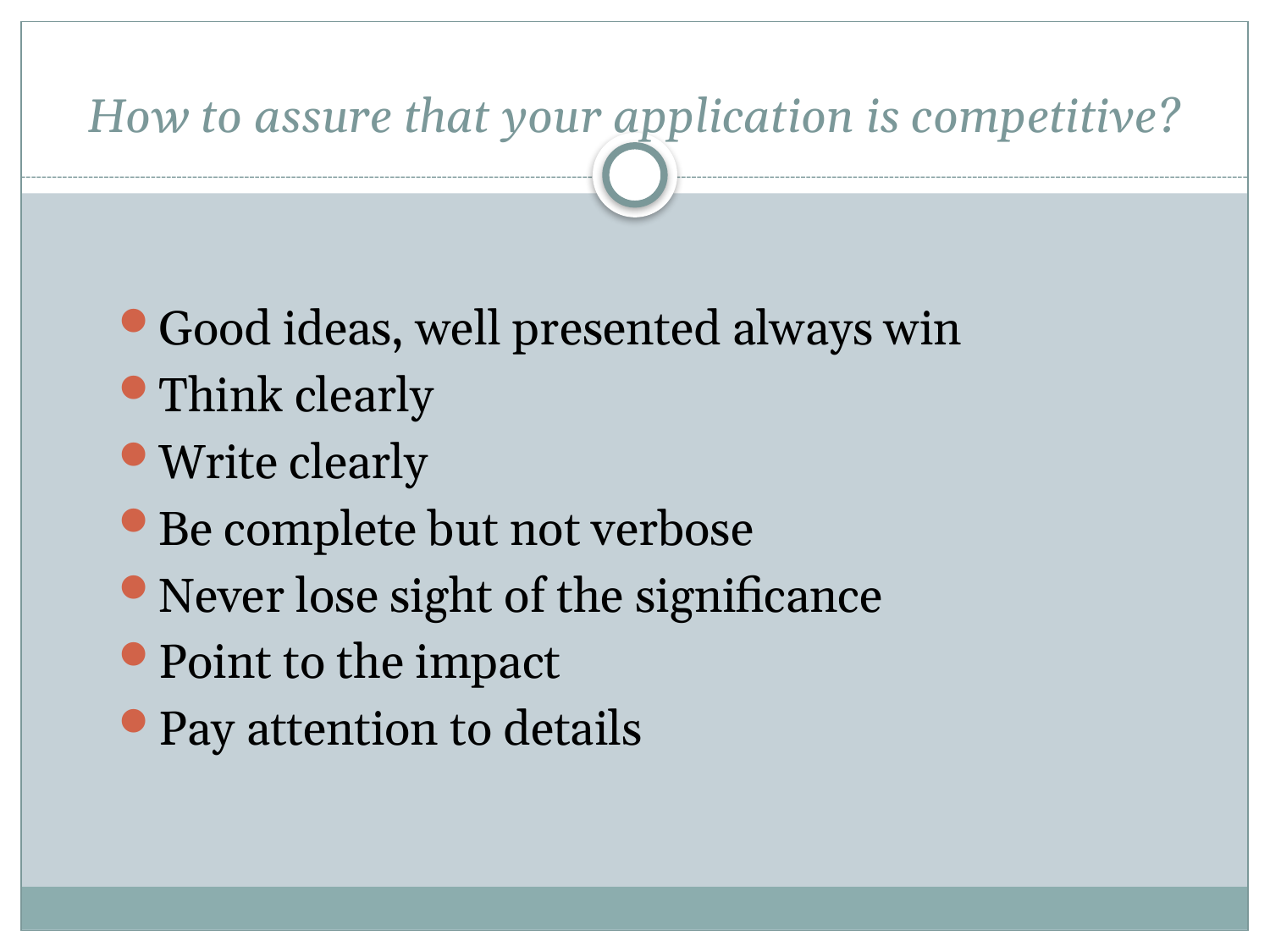

# How to assure that your application is competitive?
Good ideas, well presented always win
Think clearly
Write clearly
Be complete but not verbose
Never lose sight of the significance
Point to the impact
Pay attention to details